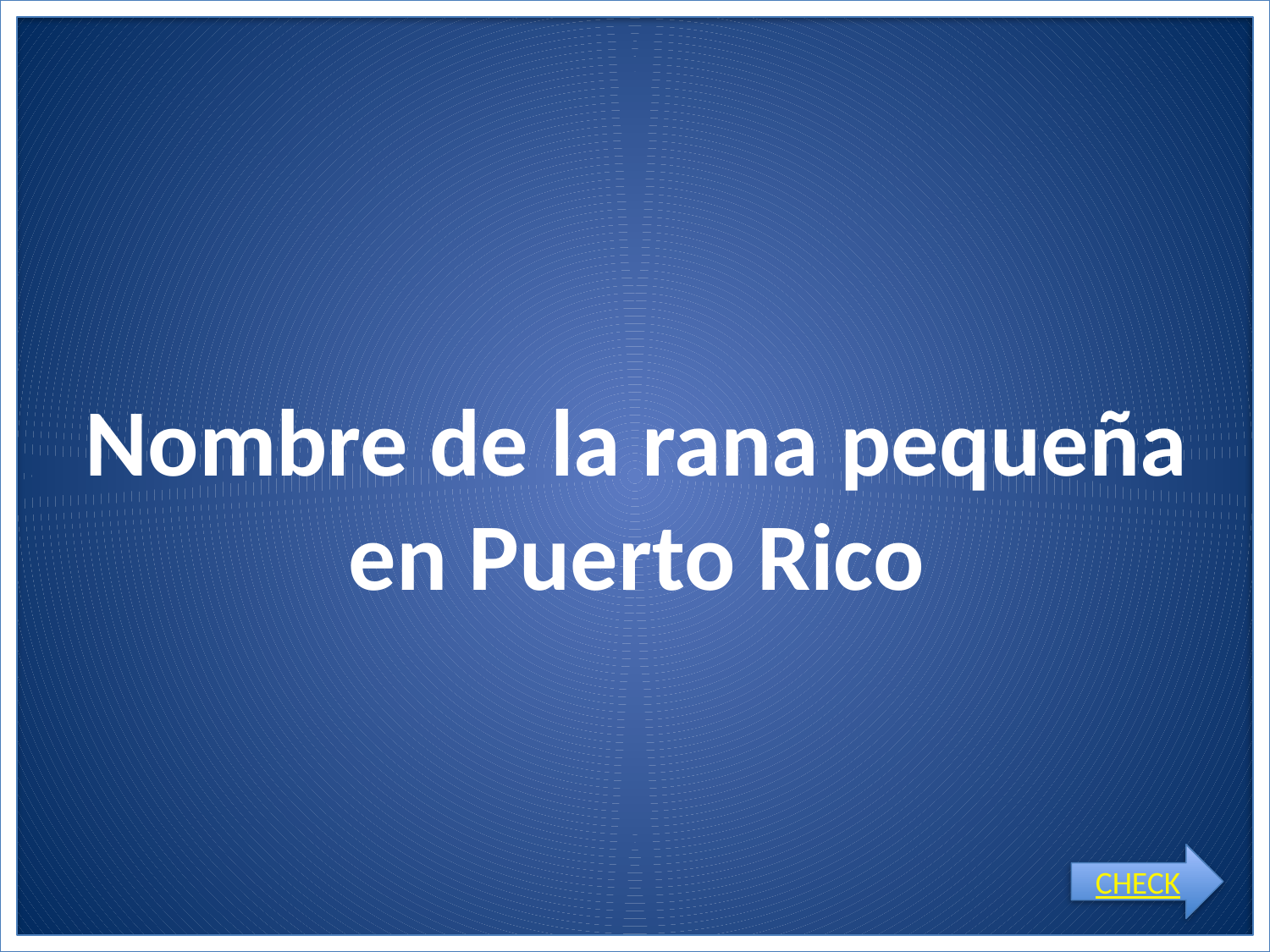

# Nombre de la rana pequeña en Puerto Rico
CHECK